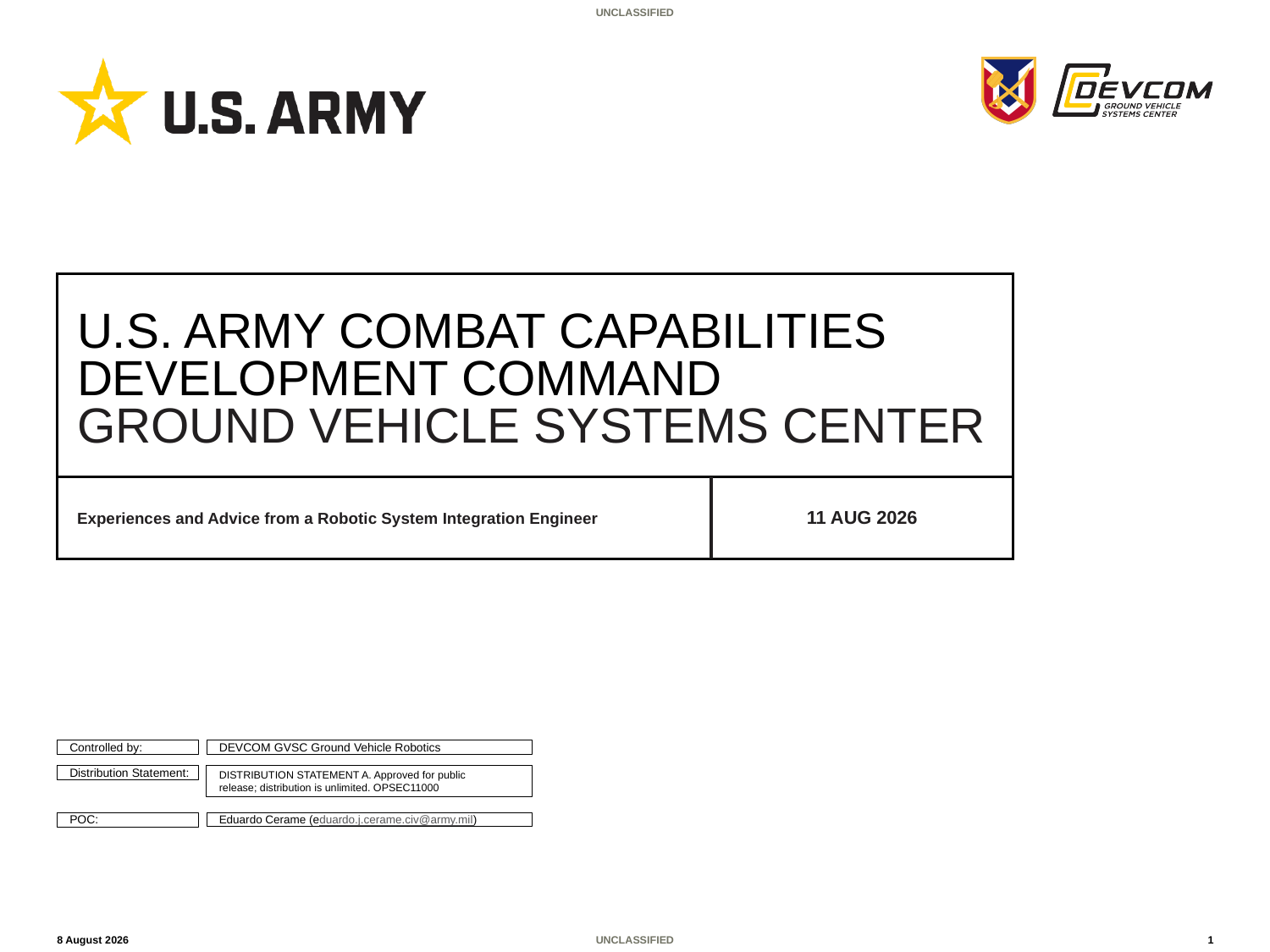

# U.S. ARMY COMBAT CAPABILITIES DEVELOPMENT COMMAND GROUND VEHICLE SYSTEMS CENTER
Experiences and Advice from a Robotic System Integration Engineer
11 Aug 2026
DEVCOM GVSC Ground Vehicle Robotics
DISTRIBUTION STATEMENT A. Approved for public release; distribution is unlimited. OPSEC11000
Eduardo Cerame (eduardo.j.cerame.civ@army.mil)
8 August 2026
1